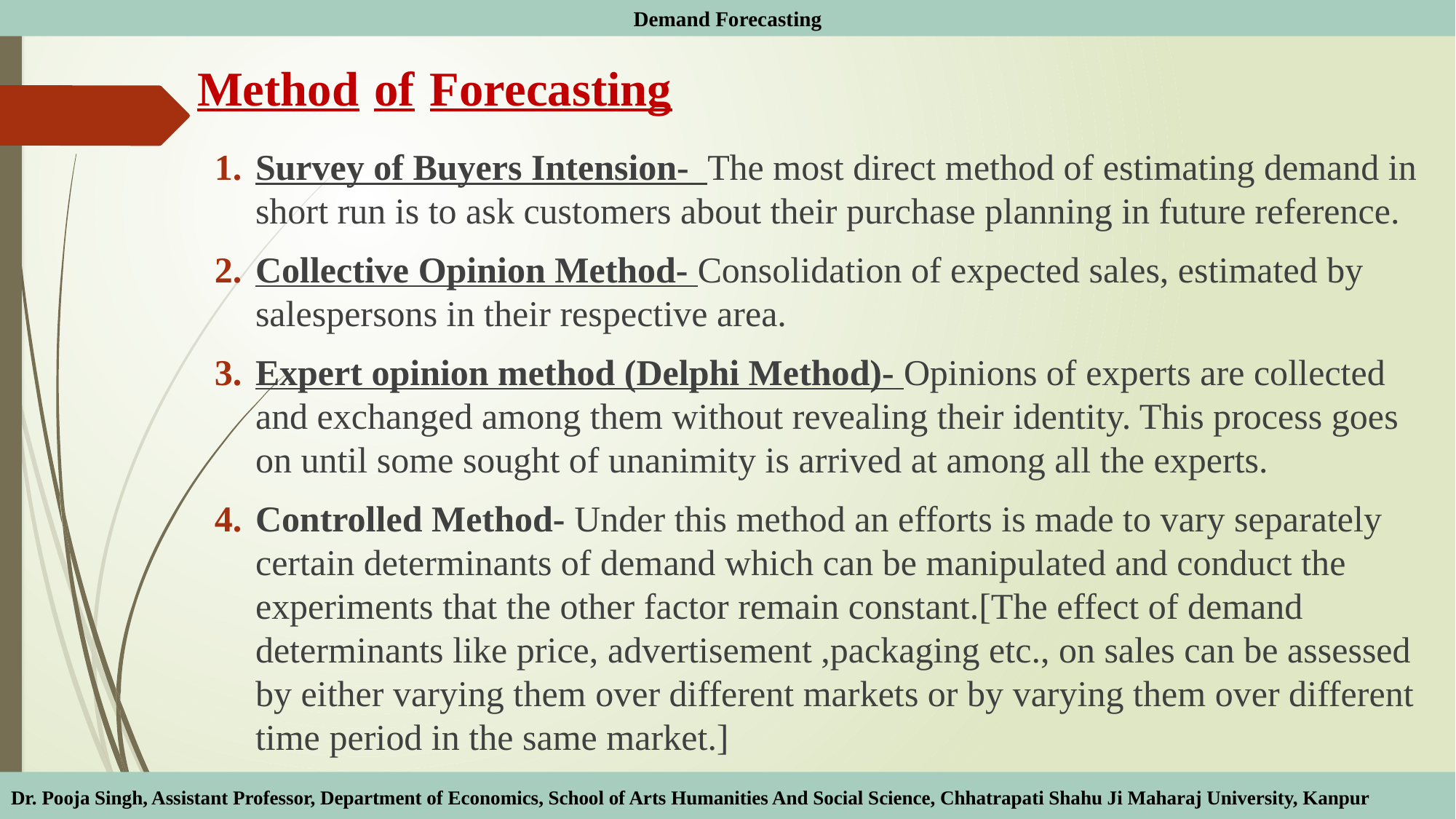

Demand Forecasting
# Method of Forecasting
Survey of Buyers Intension-  The most direct method of estimating demand in short run is to ask customers about their purchase planning in future reference.
Collective Opinion Method- Consolidation of expected sales, estimated by salespersons in their respective area.
Expert opinion method (Delphi Method)- Opinions of experts are collected and exchanged among them without revealing their identity. This process goes on until some sought of unanimity is arrived at among all the experts.
Controlled Method- Under this method an efforts is made to vary separately certain determinants of demand which can be manipulated and conduct the experiments that the other factor remain constant.[The effect of demand determinants like price, advertisement ,packaging etc., on sales can be assessed by either varying them over different markets or by varying them over different time period in the same market.]

Dr. Pooja Singh, Assistant Professor, Department of Economics, School of Arts Humanities And Social Science, Chhatrapati Shahu Ji Maharaj University, Kanpur